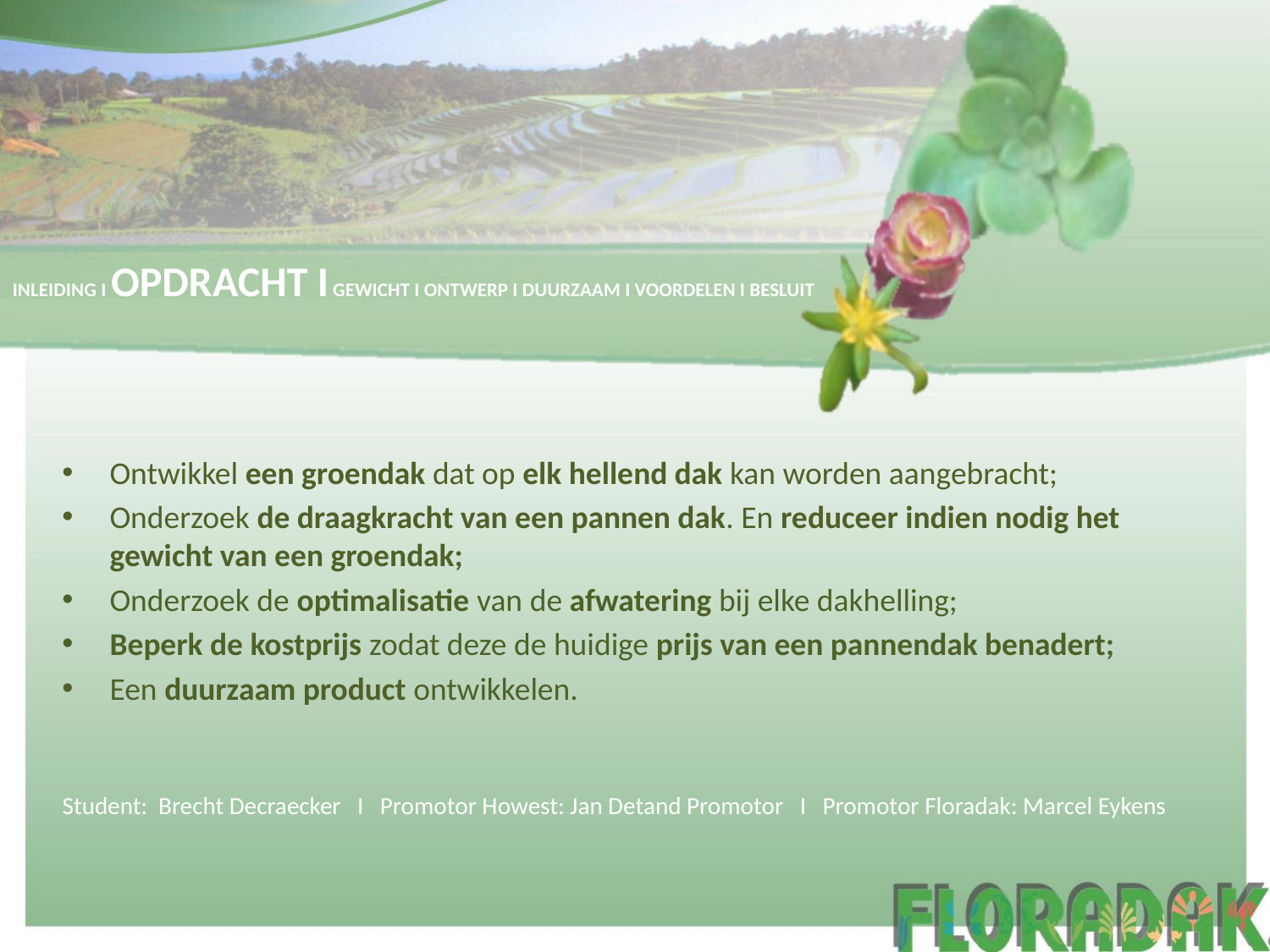

INLEIDING I OPDRACHT I GEWICHT I ONTWERP I DUURZAAM I VOORDELEN I BESLUIT
Ontwikkel een groendak dat op elk hellend dak kan worden aangebracht;
Onderzoek de draagkracht van een pannen dak. En reduceer indien nodig het gewicht van een groendak;
Onderzoek de optimalisatie van de afwatering bij elke dakhelling;
Beperk de kostprijs zodat deze de huidige prijs van een pannendak benadert;
Een duurzaam product ontwikkelen.

Student:  Brecht Decraecker   I   Promotor Howest: Jan Detand Promotor   I   Promotor Floradak: Marcel Eykens